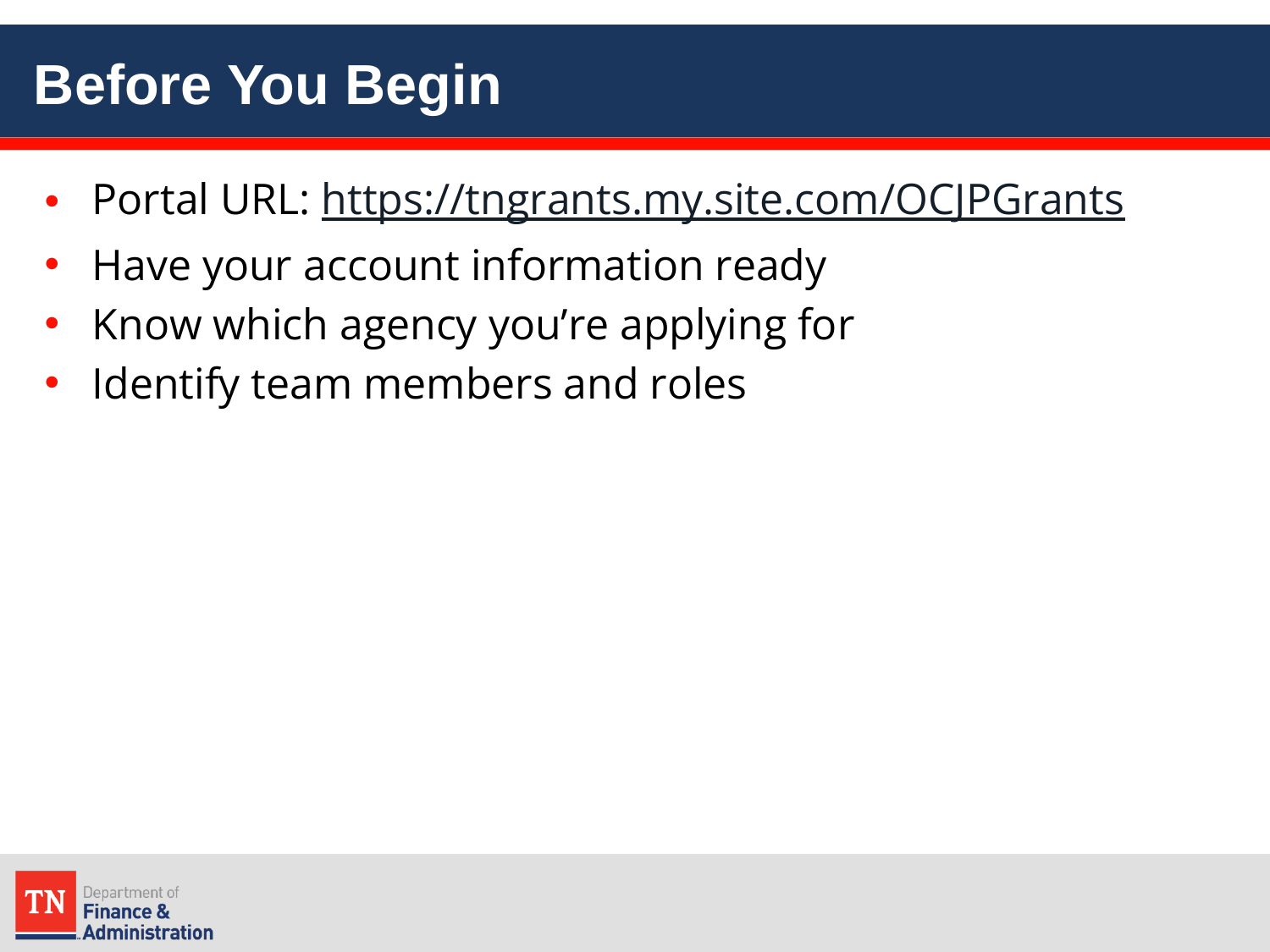

# Before You Begin
Portal URL: https://tngrants.my.site.com/OCJPGrants
Have your account information ready
Know which agency you’re applying for
Identify team members and roles